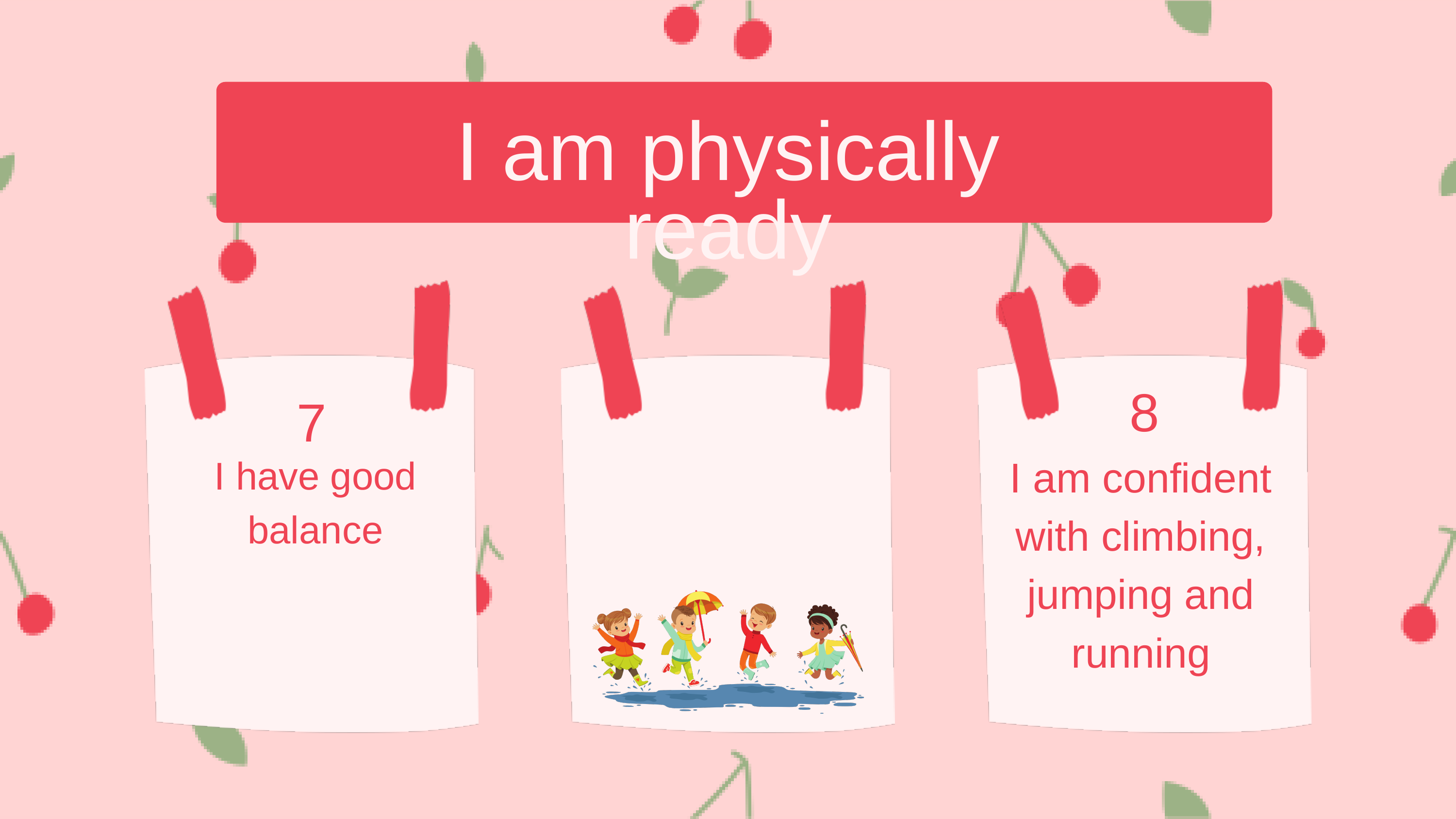

I am physically ready

8
7
I am confident with climbing, jumping and running
I have good balance